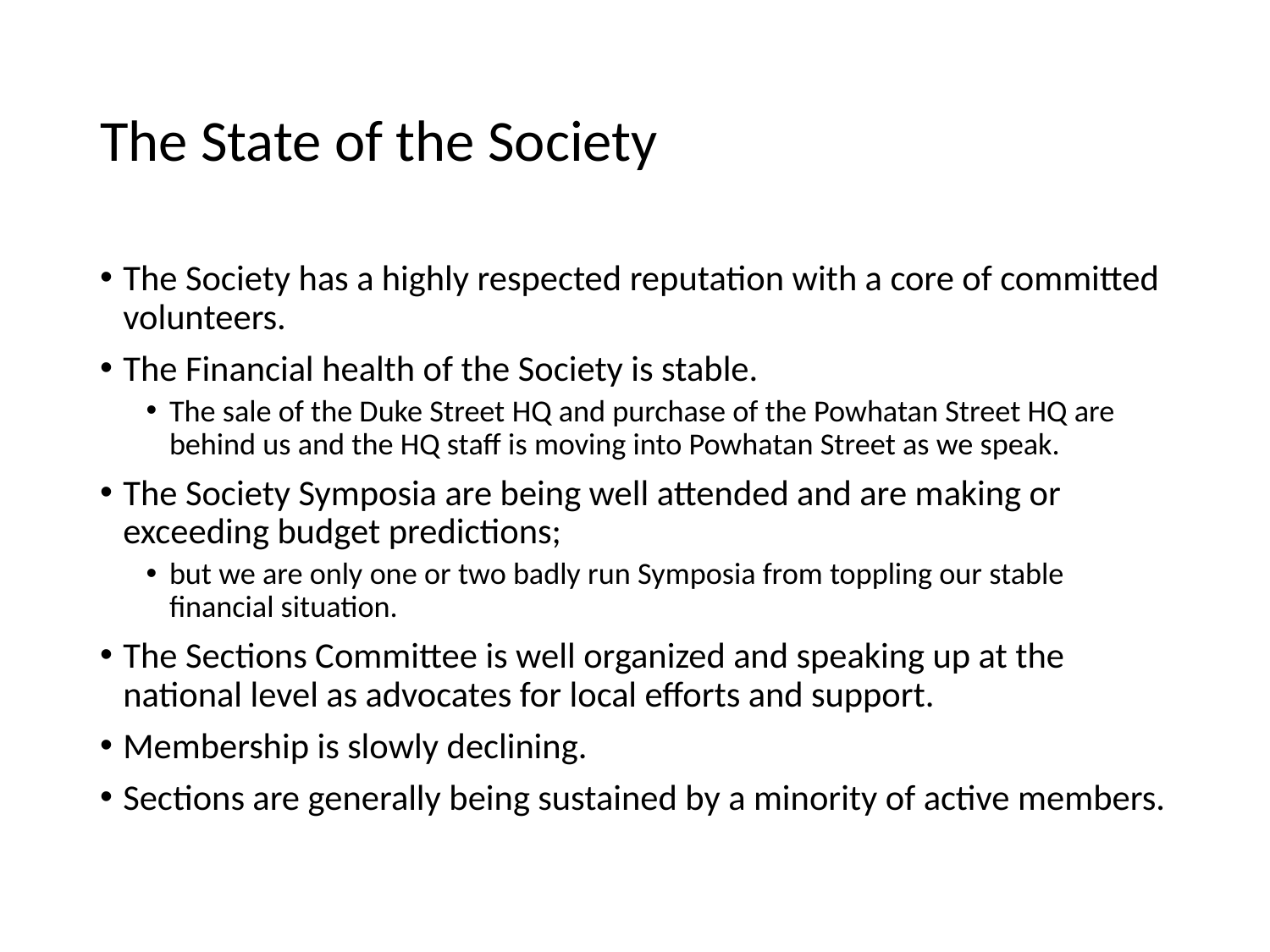

# The State of the Society
The Society has a highly respected reputation with a core of committed volunteers.
The Financial health of the Society is stable.
The sale of the Duke Street HQ and purchase of the Powhatan Street HQ are behind us and the HQ staff is moving into Powhatan Street as we speak.
The Society Symposia are being well attended and are making or exceeding budget predictions;
but we are only one or two badly run Symposia from toppling our stable financial situation.
The Sections Committee is well organized and speaking up at the national level as advocates for local efforts and support.
Membership is slowly declining.
Sections are generally being sustained by a minority of active members.